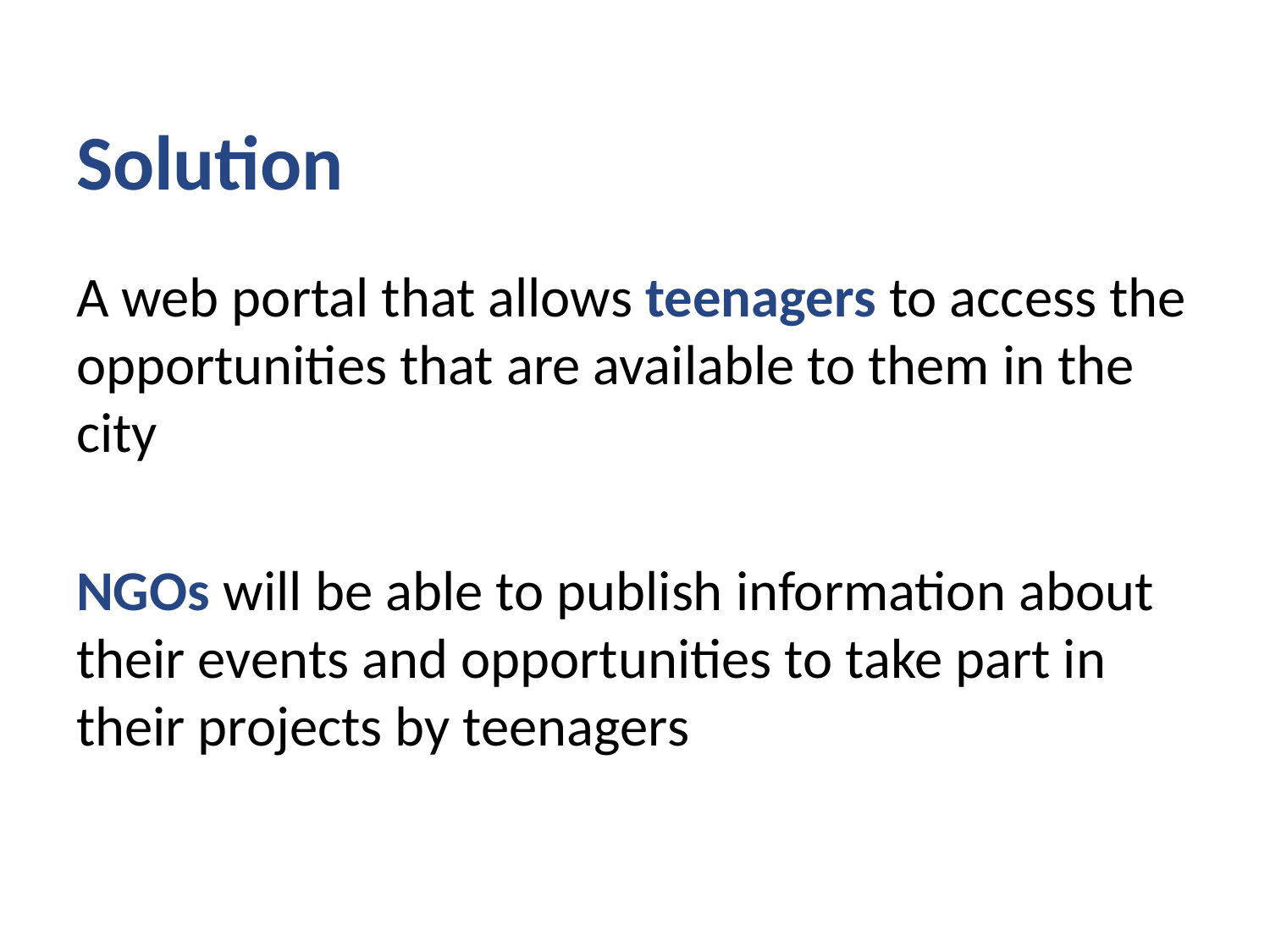

# Solution
A web portal that allows teenagers to access the opportunities that are available to them in the city

NGOs will be able to publish information about their events and opportunities to take part in their projects by teenagers